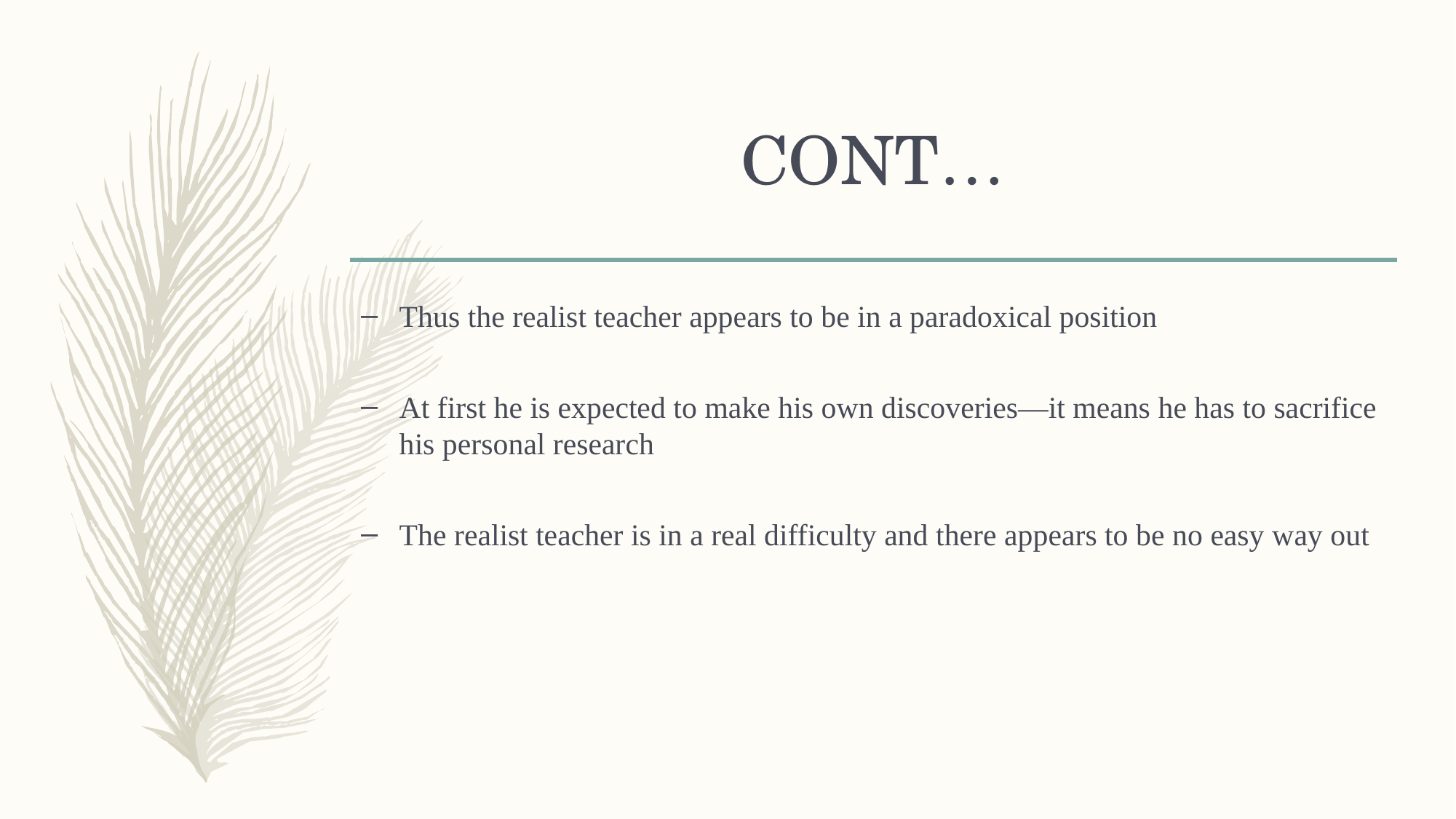

# CONT…
Thus the realist teacher appears to be in a paradoxical position
At first he is expected to make his own discoveries—it means he has to sacrifice his personal research
The realist teacher is in a real difficulty and there appears to be no easy way out